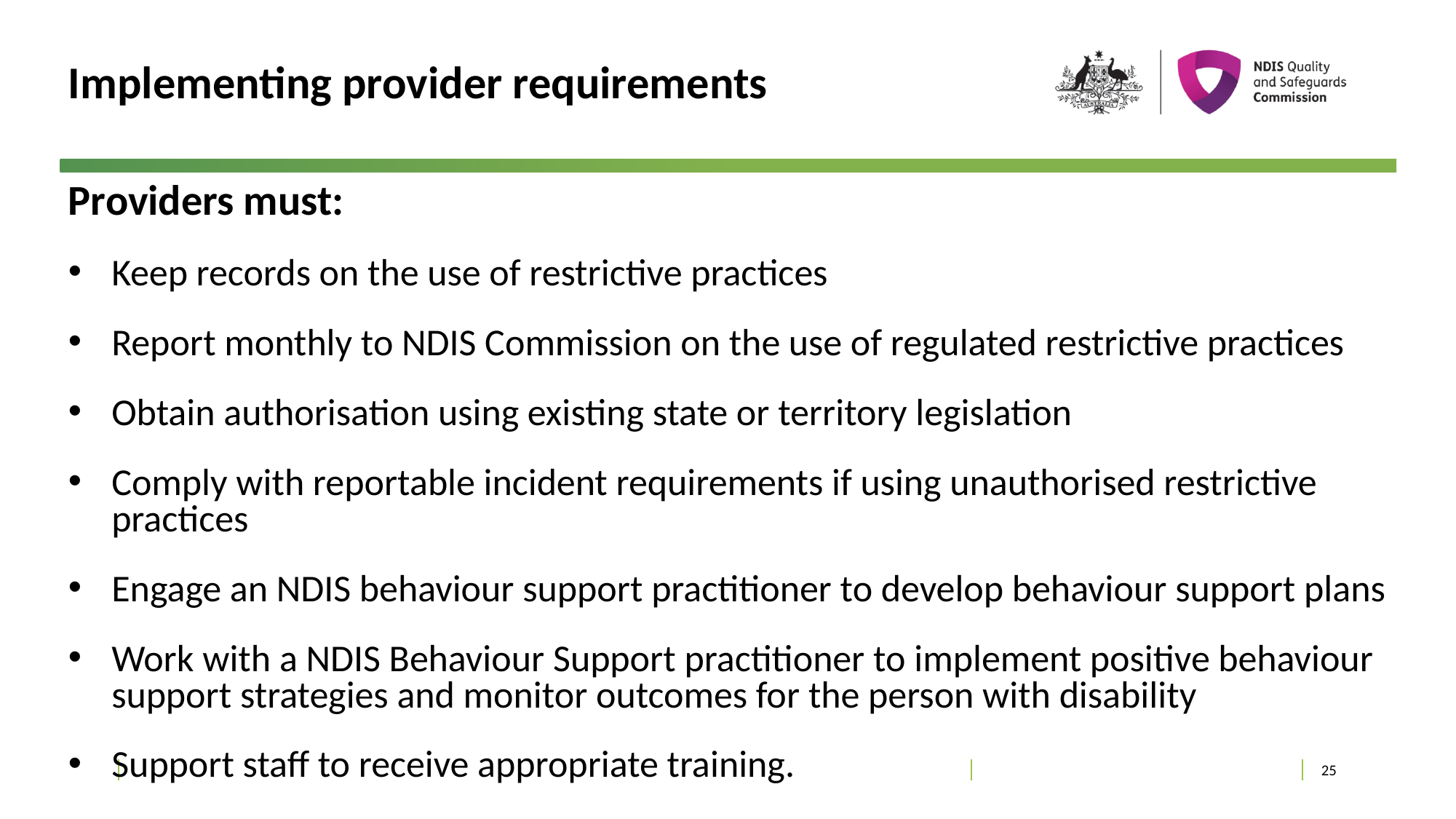

# Implementing provider requirements
Providers must:
Keep records on the use of restrictive practices
Report monthly to NDIS Commission on the use of regulated restrictive practices
Obtain authorisation using existing state or territory legislation
Comply with reportable incident requirements if using unauthorised restrictive practices
Engage an NDIS behaviour support practitioner to develop behaviour support plans
Work with a NDIS Behaviour Support practitioner to implement positive behaviour support strategies and monitor outcomes for the person with disability
Support staff to receive appropriate training.

25